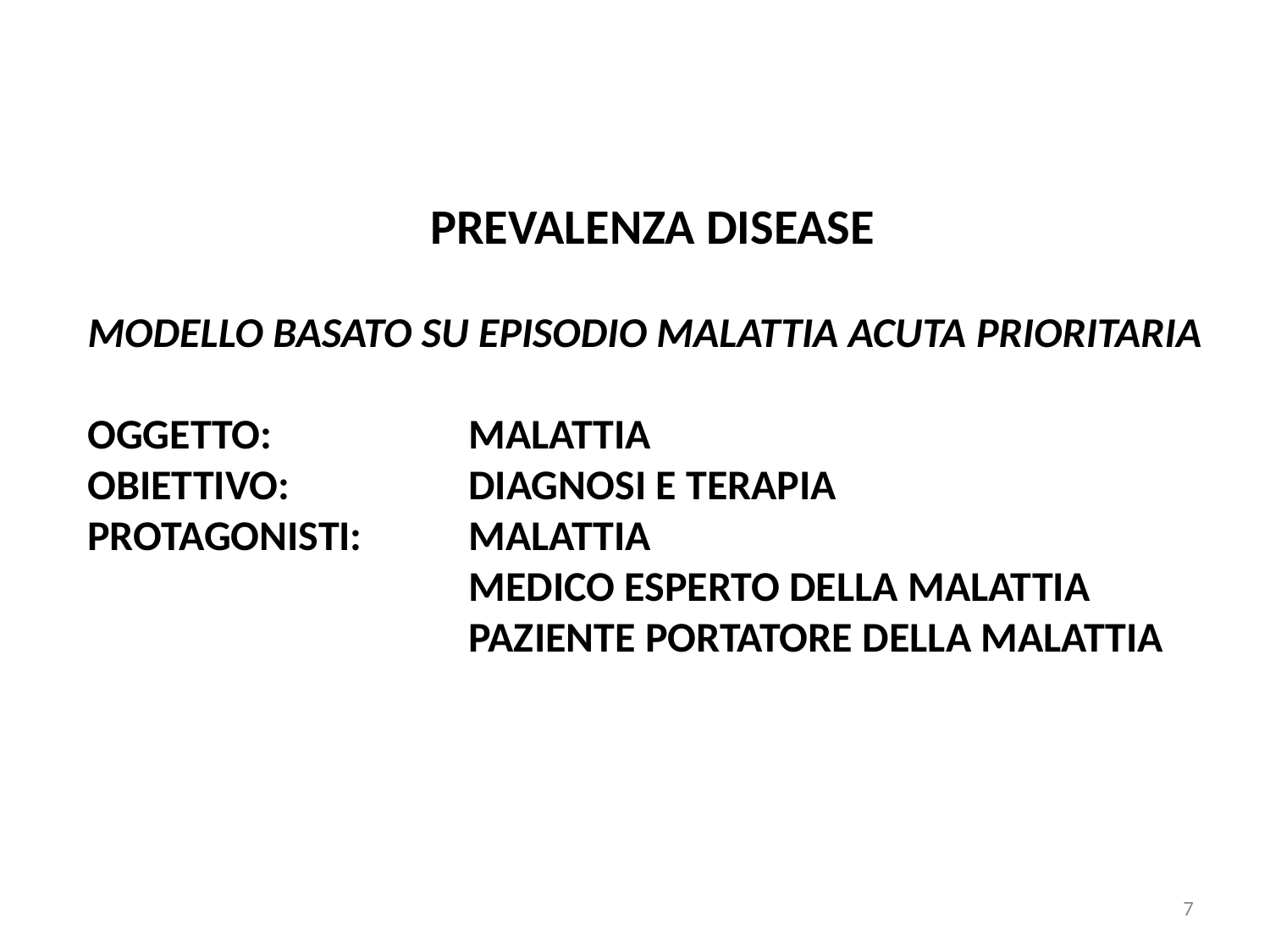

PREVALENZA DISEASE

MODELLO BASATO SU EPISODIO MALATTIA ACUTA PRIORITARIA

OGGETTO: 		MALATTIA
OBIETTIVO: 		DIAGNOSI E TERAPIA
PROTAGONISTI: 	MALATTIA
		   	MEDICO ESPERTO DELLA MALATTIA
 		  	PAZIENTE PORTATORE DELLA MALATTIA

7